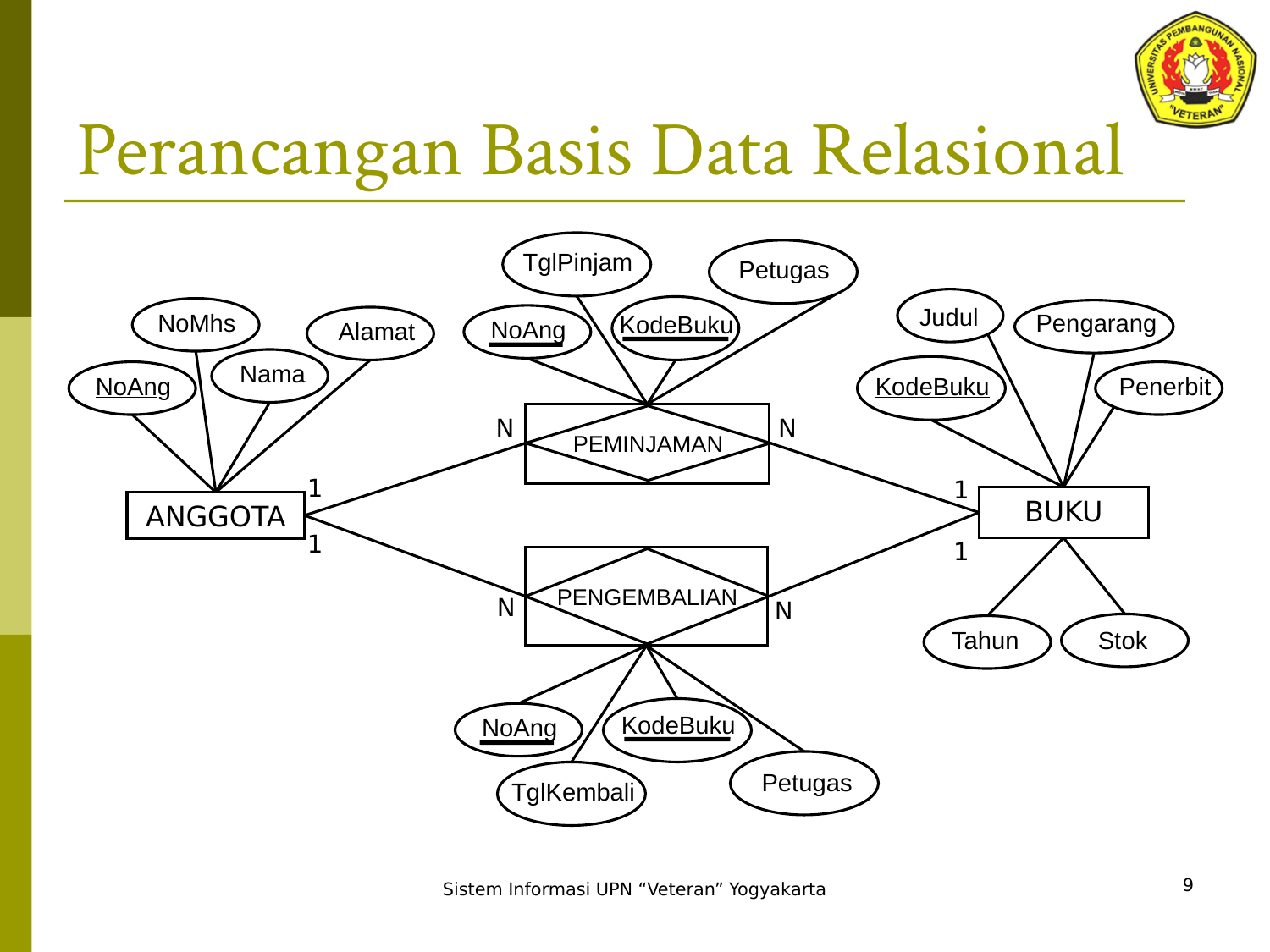

# Perancangan Basis Data Relasional

TglPinjam
Petugas

Judul

NoMhs

Pengarang
KodeBuku
NoAng
Alamat

Nama

NoAng
KodeBuku
Penerbit

N
PEMINJAMAN
N
1
1
BUKU
ANGGOTA
1
1

PENGEMBALIAN
N
N

Tahun
Stok

KodeBuku
NoAng

Petugas
TglKembali
9